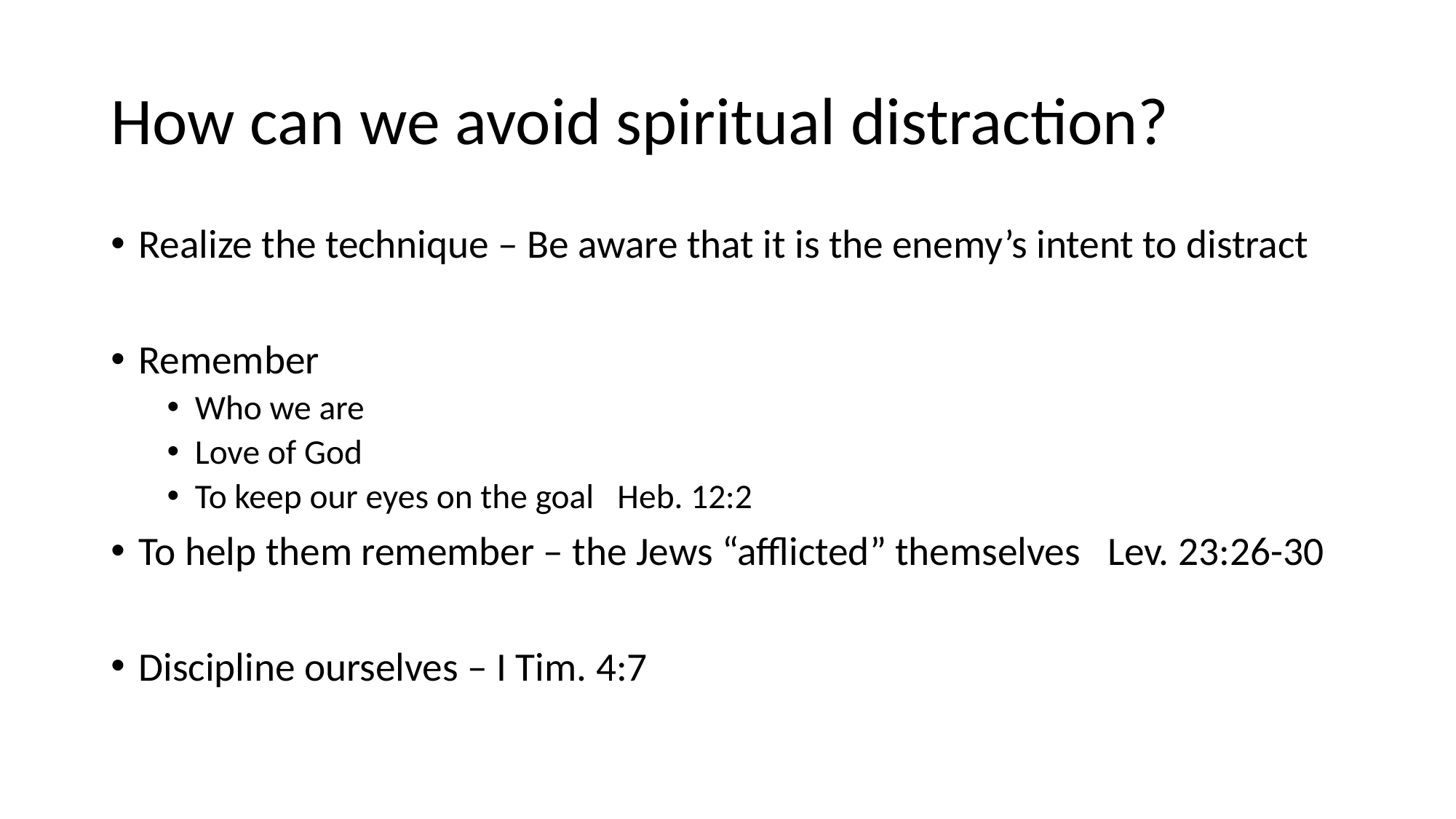

# How can we avoid spiritual distraction?
Realize the technique – Be aware that it is the enemy’s intent to distract

Remember
Who we are
Love of God
To keep our eyes on the goal   Heb. 12:2
To help them remember – the Jews “afflicted” themselves   Lev. 23:26-30

Discipline ourselves – I Tim. 4:7